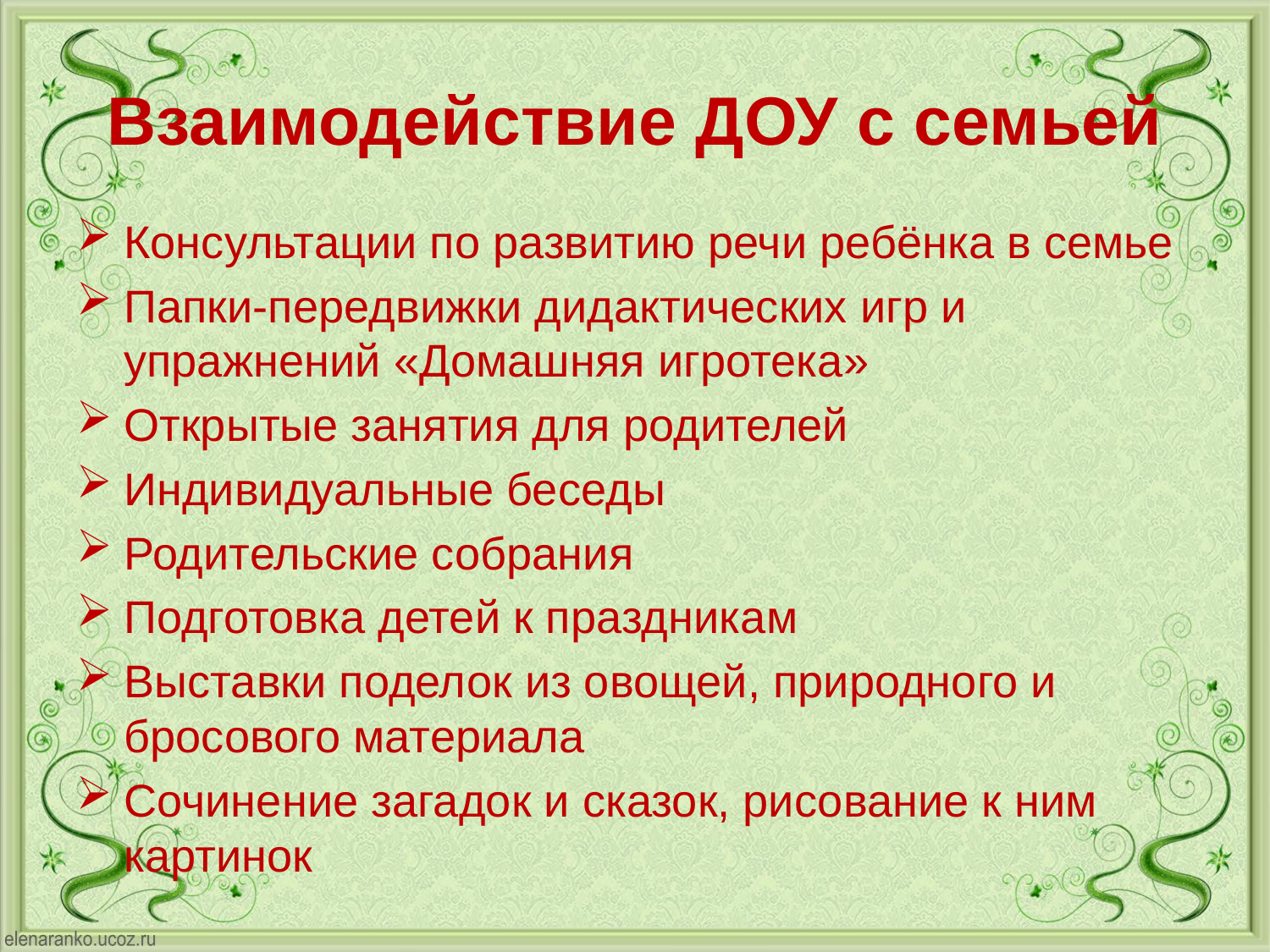

# Взаимодействие ДОУ с семьей
Консультации по развитию речи ребёнка в семье
Папки-передвижки дидактических игр и упражнений «Домашняя игротека»
Открытые занятия для родителей
Индивидуальные беседы
Родительские собрания
Подготовка детей к праздникам
Выставки поделок из овощей, природного и бросового материала
Сочинение загадок и сказок, рисование к ним картинок